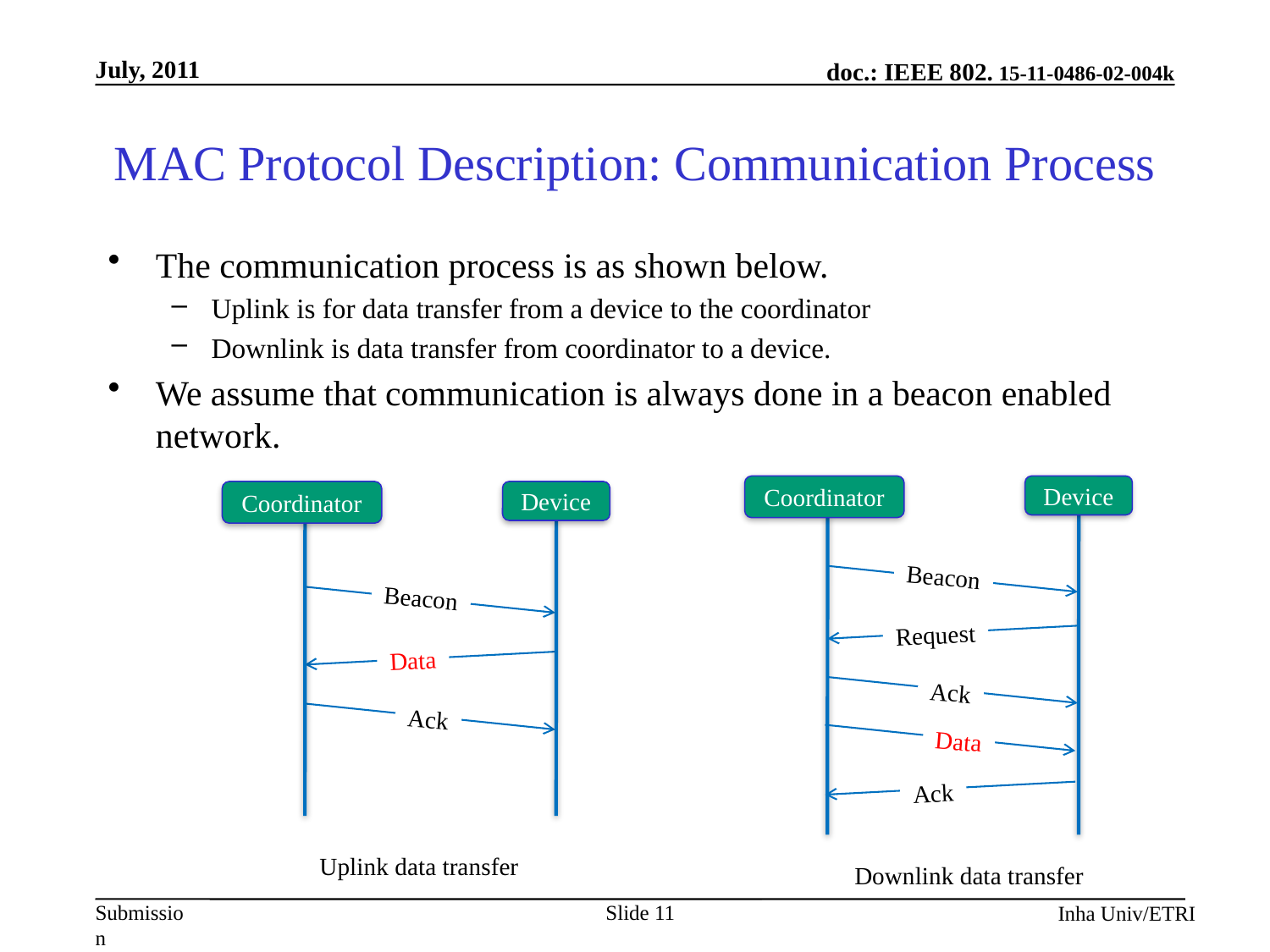

# MAC Protocol Description: Communication Process
The communication process is as shown below.
Uplink is for data transfer from a device to the coordinator
Downlink is data transfer from coordinator to a device.
We assume that communication is always done in a beacon enabled network.

Coordinator
Device
Beacon
Request
Ack
Data
Ack
Coordinator
Device
Beacon
Data
Ack
Uplink data transfer
Downlink data transfer